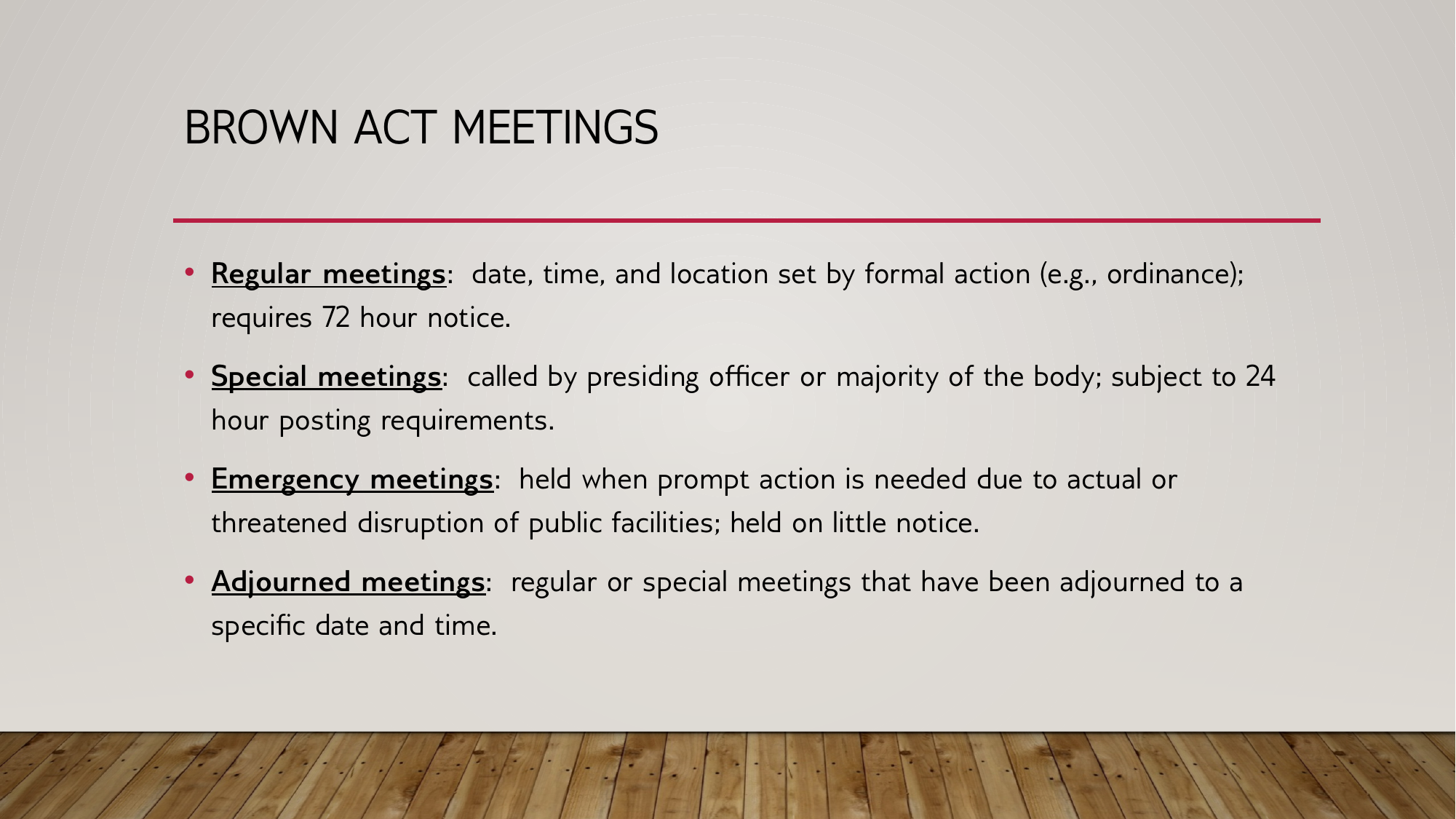

# Brown act meetings
Regular meetings:  date, time, and location set by formal action (e.g., ordinance); requires 72 hour notice.
Special meetings:  called by presiding officer or majority of the body; subject to 24 hour posting requirements.
Emergency meetings:  held when prompt action is needed due to actual or threatened disruption of public facilities; held on little notice.
Adjourned meetings:  regular or special meetings that have been adjourned to a specific date and time.